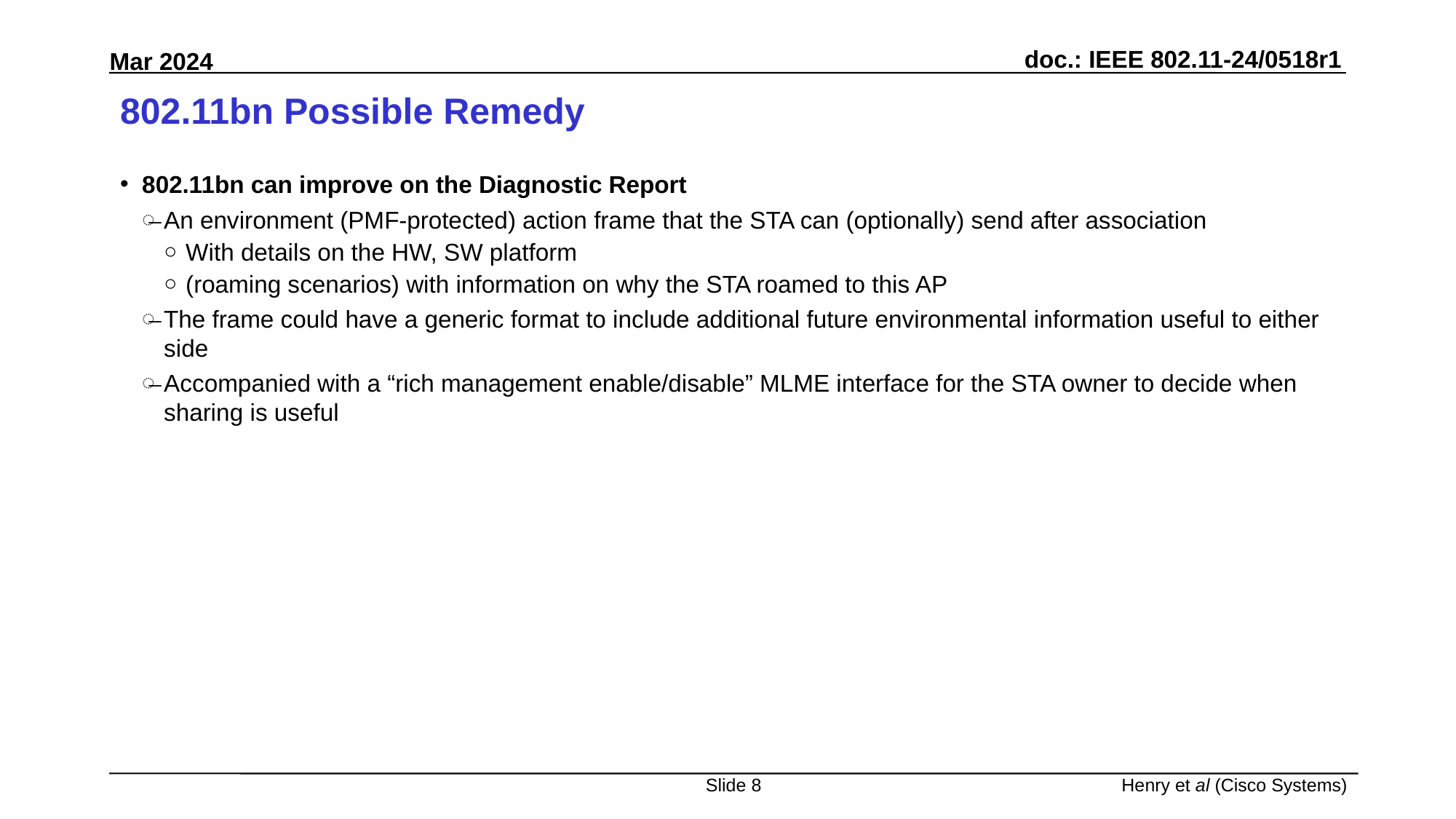

# 802.11bn Possible Remedy
802.11bn can improve on the Diagnostic Report
An environment (PMF-protected) action frame that the STA can (optionally) send after association
With details on the HW, SW platform
(roaming scenarios) with information on why the STA roamed to this AP
The frame could have a generic format to include additional future environmental information useful to either side
Accompanied with a “rich management enable/disable” MLME interface for the STA owner to decide when sharing is useful
Slide 8
Henry et al (Cisco Systems)